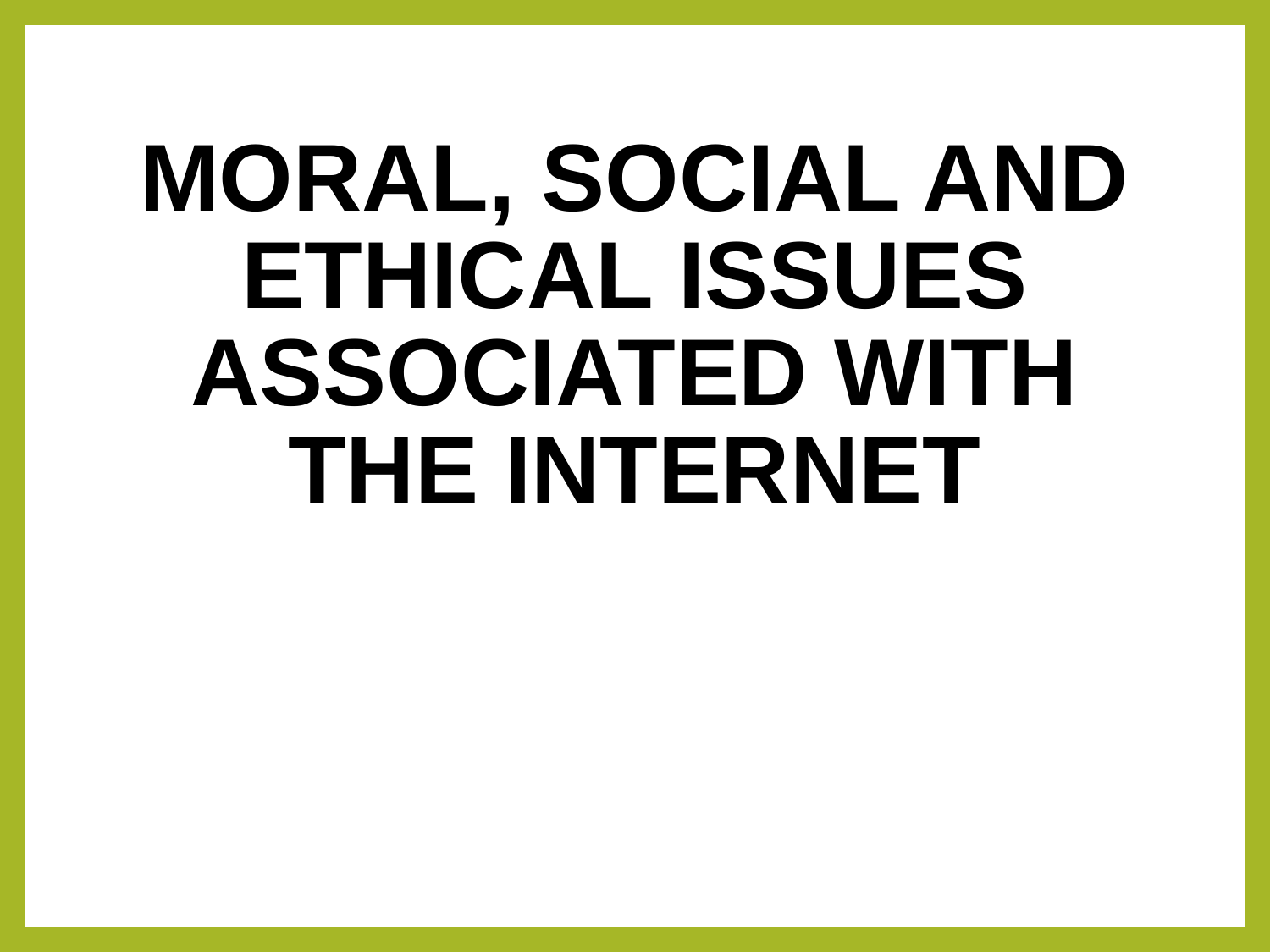

# Moral, Social and Ethical issues associated with the Internet